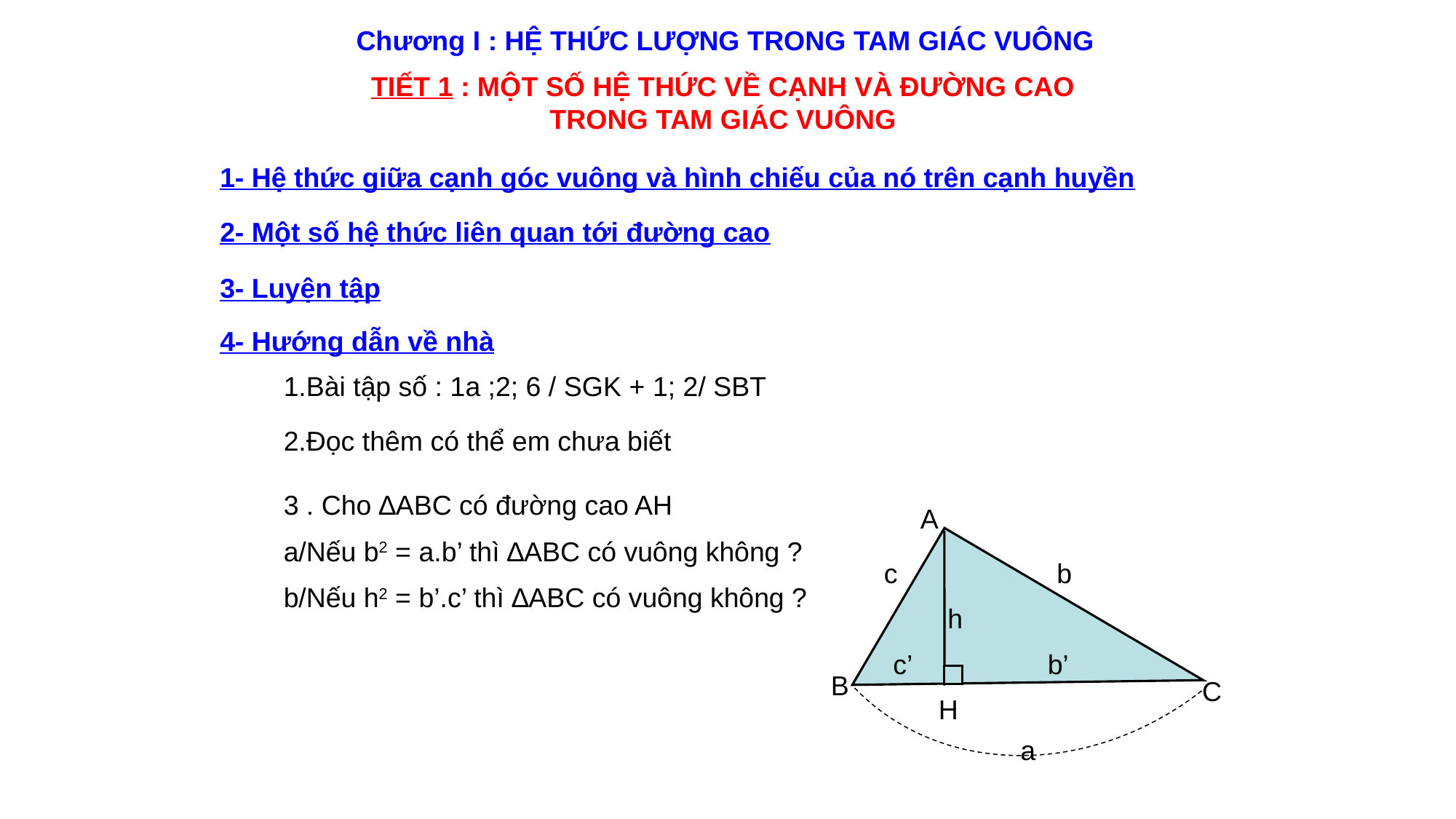

Chương I : HỆ THỨC LƯỢNG TRONG TAM GIÁC VUÔNG
TIẾT 1 : MỘT SỐ HỆ THỨC VỀ CẠNH VÀ ĐƯỜNG CAO TRONG TAM GIÁC VUÔNG
1- Hệ thức giữa cạnh góc vuông và hình chiếu của nó trên cạnh huyền
2- Một số hệ thức liên quan tới đường cao
3- Luyện tập
4- Hướng dẫn về nhà
1.Bài tập số : 1a ;2; 6 / SGK + 1; 2/ SBT
2.Đọc thêm có thể em chưa biết
3 . Cho ∆ABC có đường cao AH
a/Nếu b2 = a.b’ thì ∆ABC có vuông không ?
b/Nếu h2 = b’.c’ thì ∆ABC có vuông không ?

A

c
b
h
c’
b’
B

C
H

a